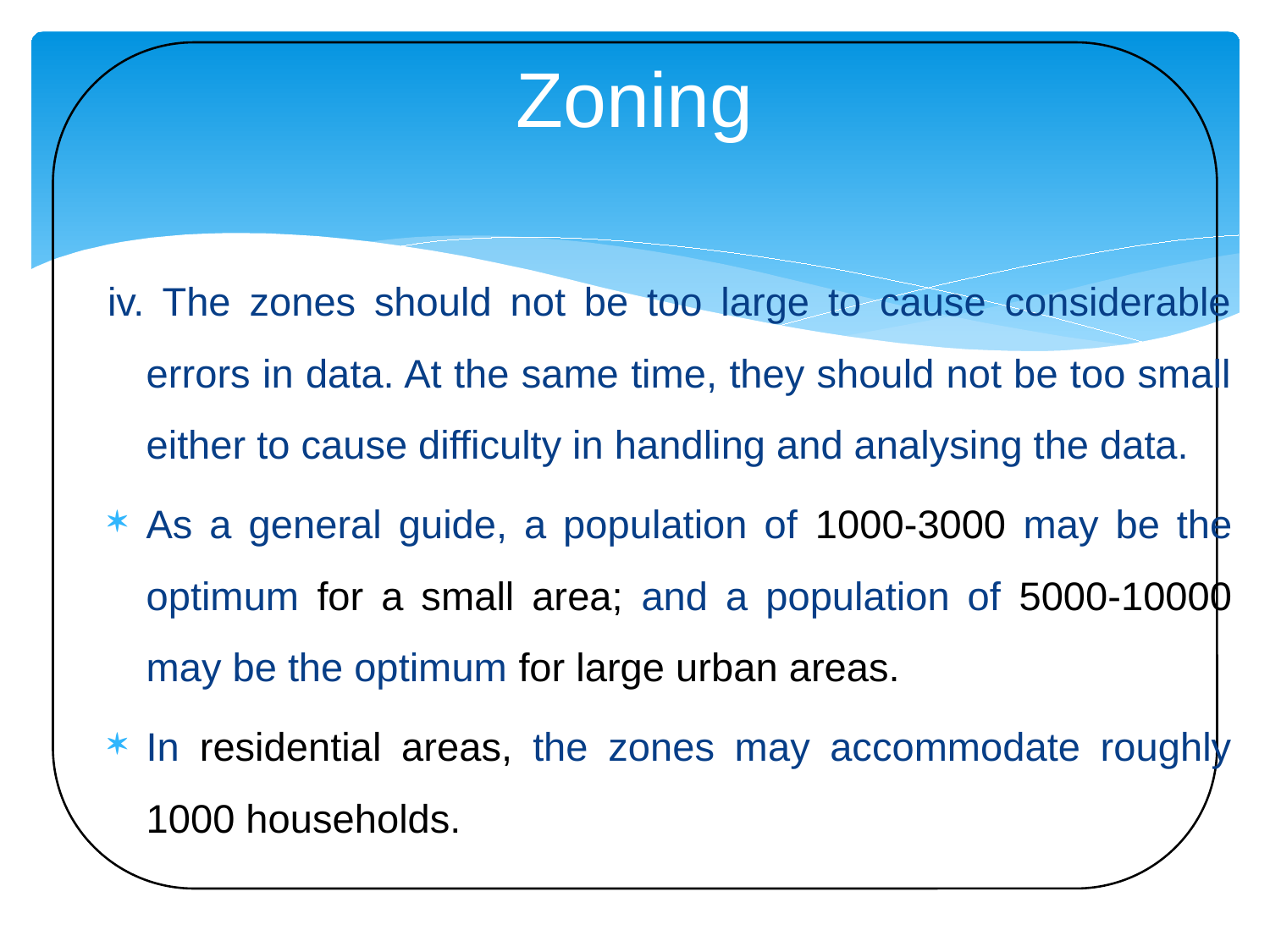

# Zoning
iv. The zones should not be too large to cause considerable errors in data. At the same time, they should not be too small either to cause difficulty in handling and analysing the data.
As a general guide, a population of 1000-3000 may be the optimum for a small area; and a population of 5000-10000 may be the optimum for large urban areas.
In residential areas, the zones may accommodate roughly 1000 households.